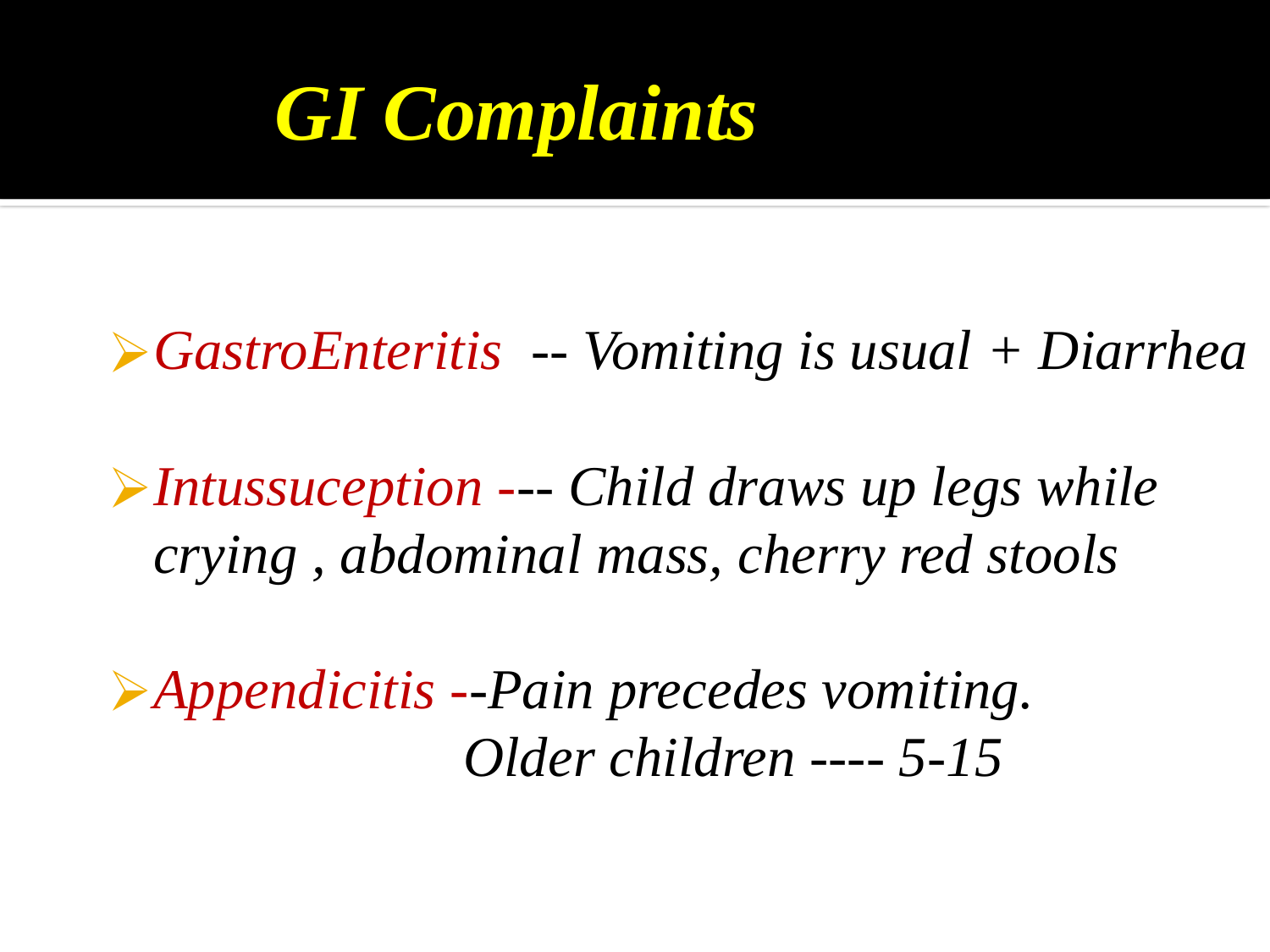

# GI Complaints

GastroEnteritis  -- Vomiting is usual + Diarrhea

Intussuception --- Child draws up legs while crying , abdominal mass, cherry red stools

Appendicitis --Pain precedes vomiting.
                         Older children ---- 5-15